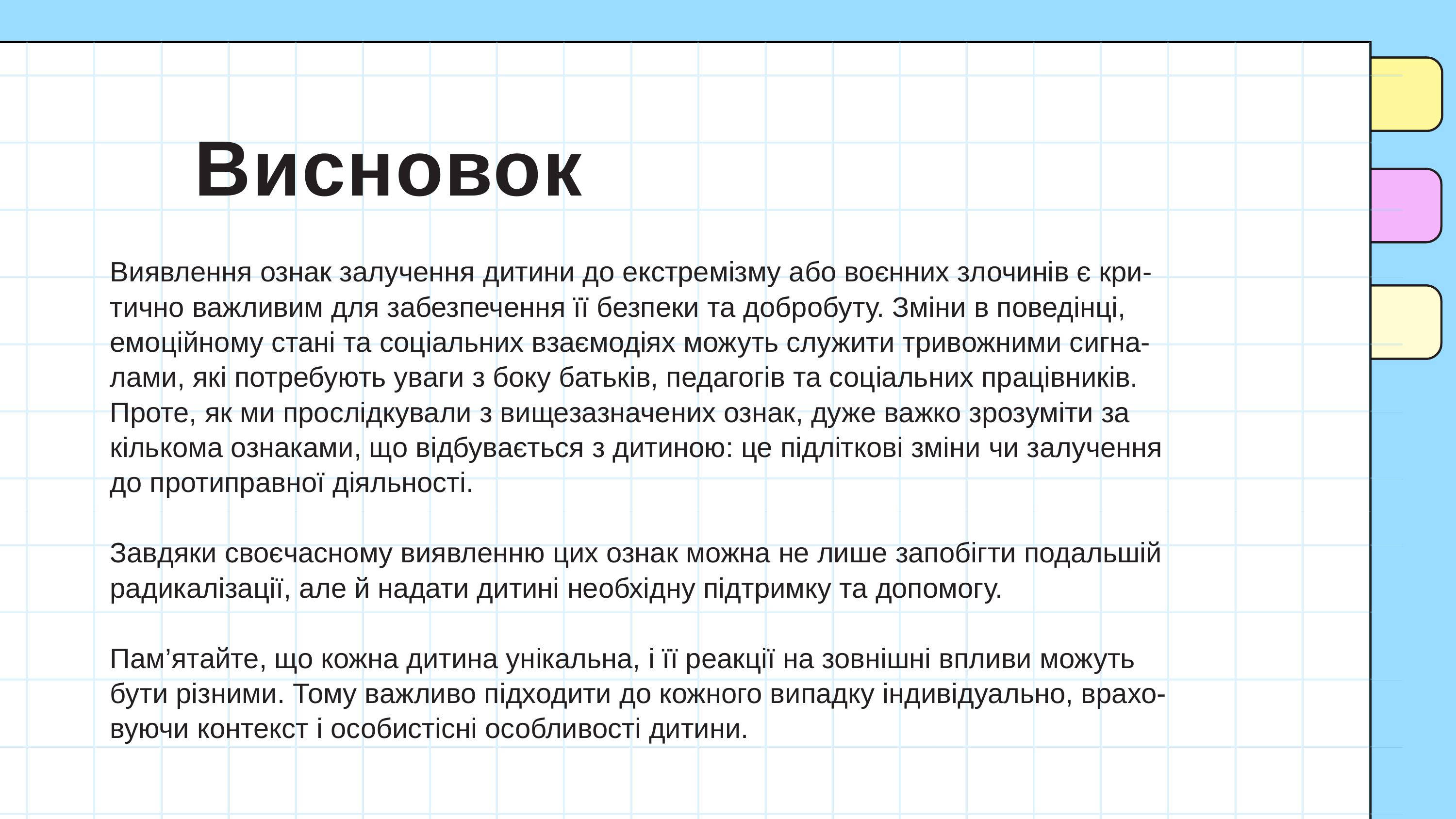

Висновок

Виявлення ознак залучення дитини до екстремізму або воєнних злочинів є кри-
тично важливим для забезпечення її безпеки та добробуту. Зміни в поведінці,
емоційному стані та соціальних взаємодіях можуть служити тривожними сигна-
лами, які потребують уваги з боку батьків, педагогів та соціальних працівників.
Проте, як ми прослідкували з вищезазначених ознак, дуже важко зрозуміти за
кількома ознаками, що відбувається з дитиною: це підліткові зміни чи залучення
до протиправної діяльності.

Завдяки своєчасному виявленню цих ознак можна не лише запобігти подальшій
радикалізації, але й надати дитині необхідну підтримку та допомогу.

Пам’ятайте, що кожна дитина унікальна, і її реакції на зовнішні впливи можуть
бути різними. Тому важливо підходити до кожного випадку індивідуально, врахо-
вуючи контекст і особистісні особливості дитини.